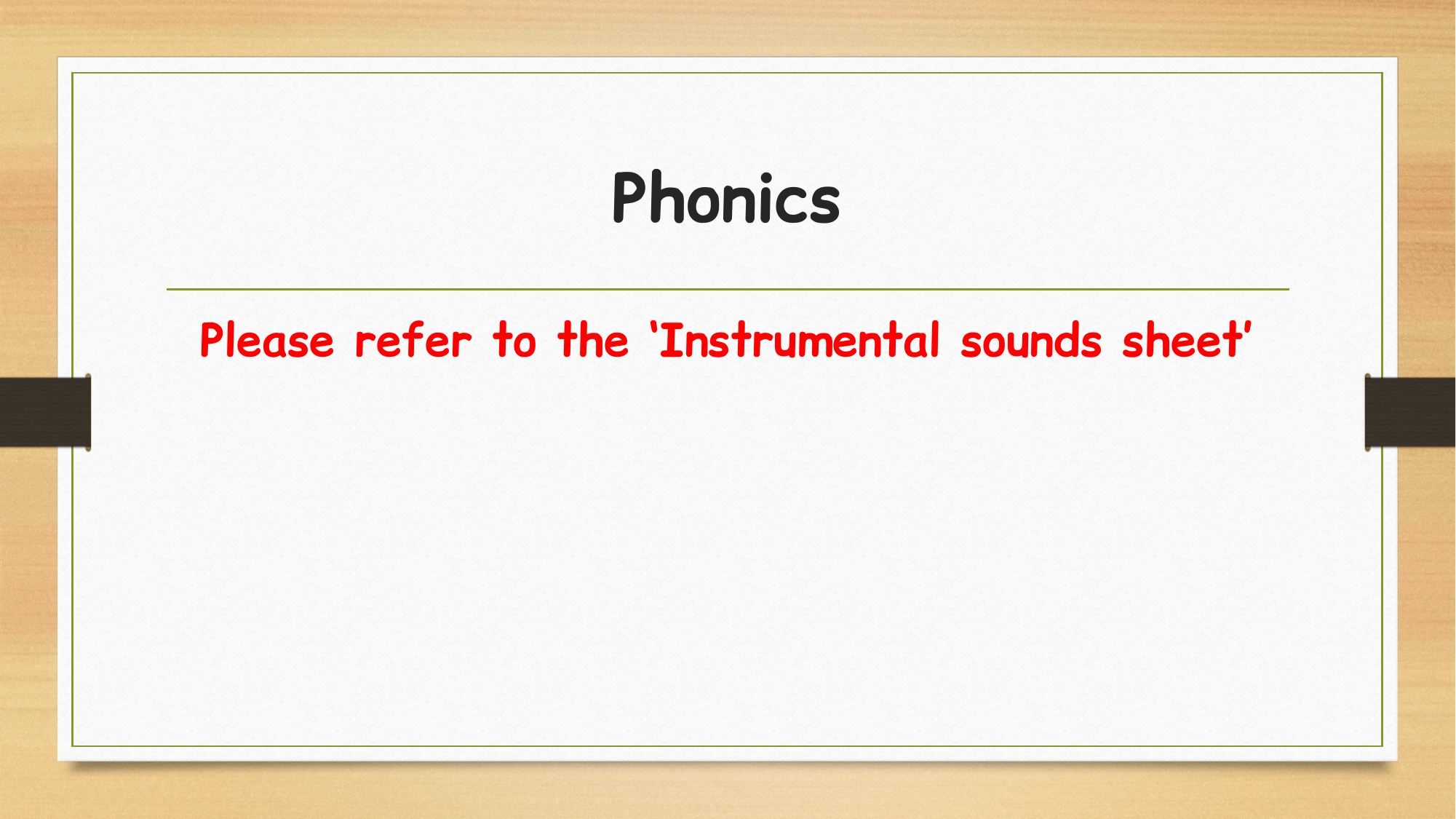

# Phonics
Please refer to the ‘Instrumental sounds sheet’